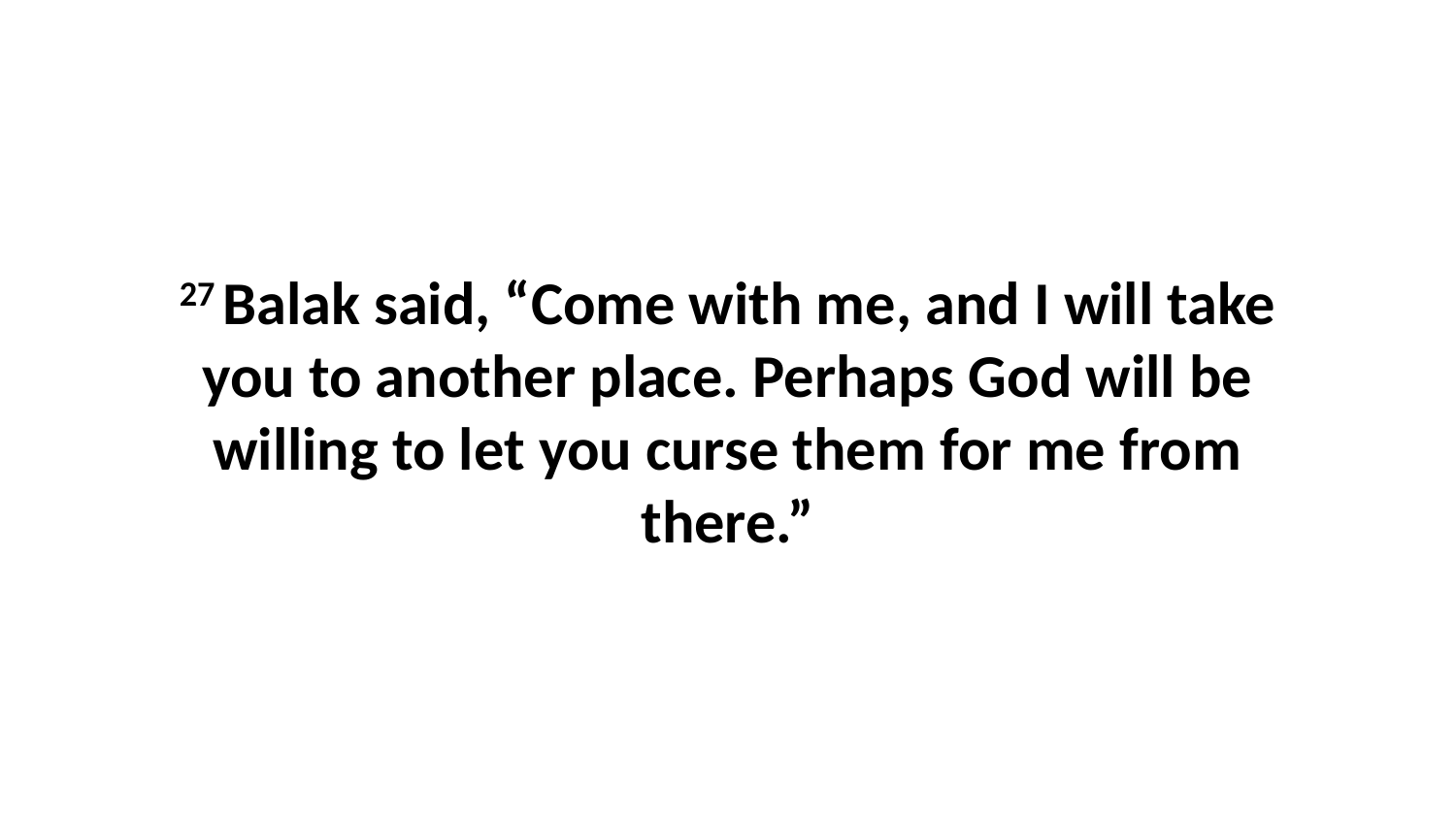

27 Balak said, “Come with me, and I will take you to another place. Perhaps God will be willing to let you curse them for me from there.”